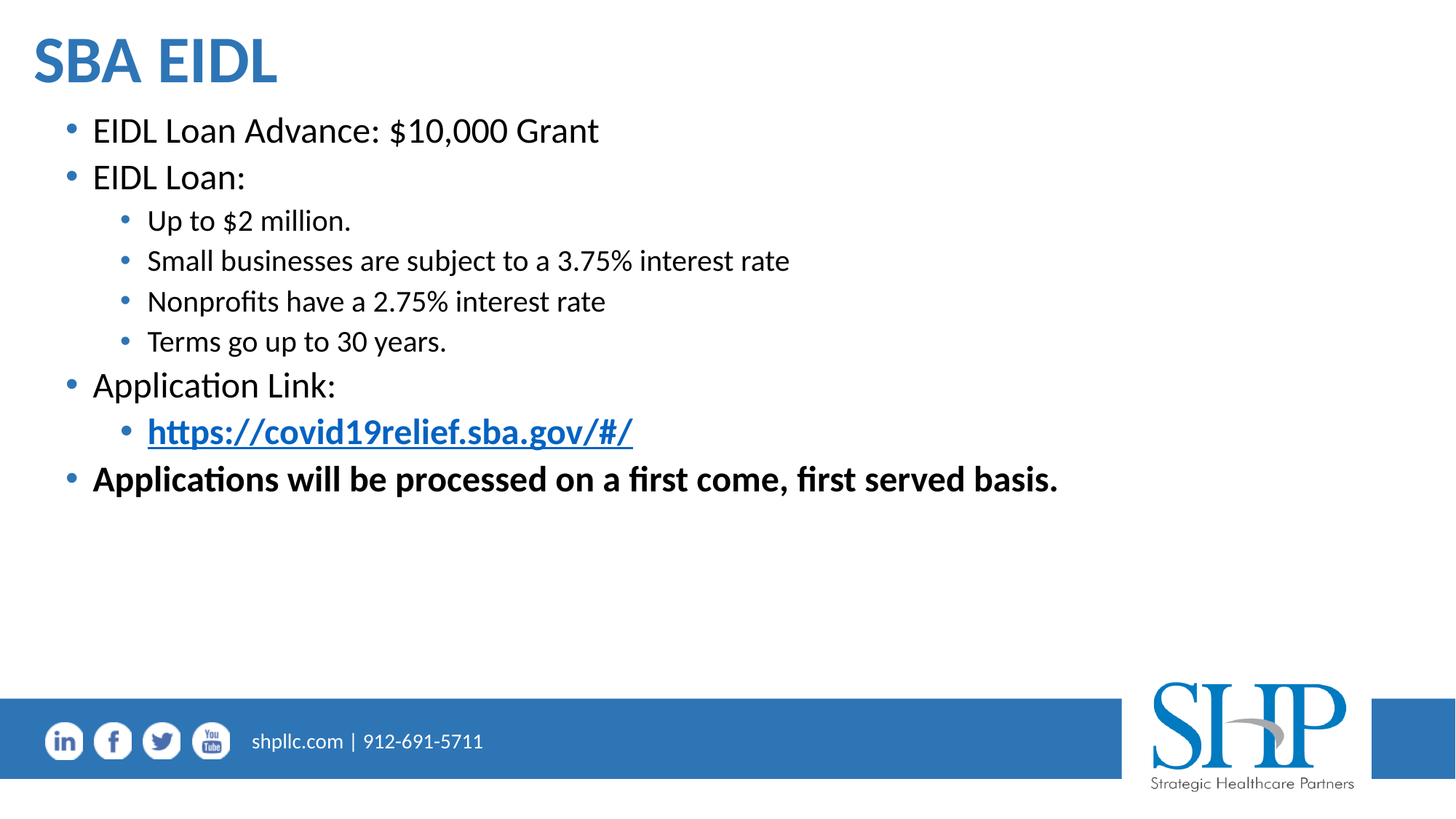

# SBA EIDL
EIDL Loan Advance: $10,000 Grant
EIDL Loan:
Up to $2 million.
Small businesses are subject to a 3.75% interest rate
Nonprofits have a 2.75% interest rate
Terms go up to 30 years.
Application Link:
https://covid19relief.sba.gov/#/
Applications will be processed on a first come, first served basis.